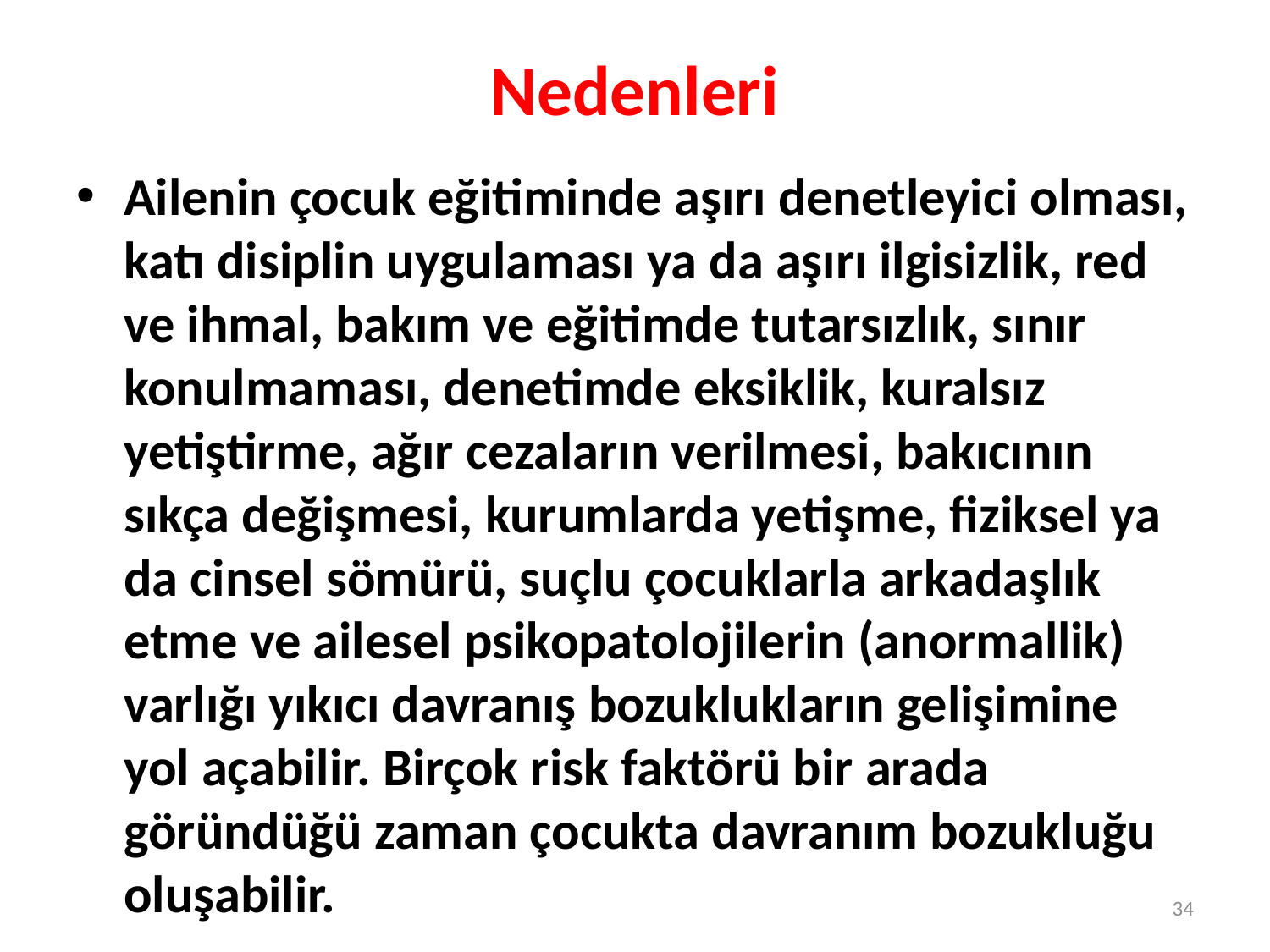

# Nedenleri
Ailenin çocuk eğitiminde aşırı denetleyici olması, katı disiplin uygulaması ya da aşırı ilgisizlik, red ve ihmal, bakım ve eğitimde tutarsızlık, sınır konulmaması, denetimde eksiklik, kuralsız yetiştirme, ağır cezaların verilmesi, bakıcının sıkça değişmesi, kurumlarda yetişme, fiziksel ya da cinsel sömürü, suçlu çocuklarla arkadaşlık etme ve ailesel psikopatolojilerin (anormallik) varlığı yıkıcı davranış bozuklukların gelişimine yol açabilir. Birçok risk faktörü bir arada göründüğü zaman çocukta davranım bozukluğu oluşabilir.
34